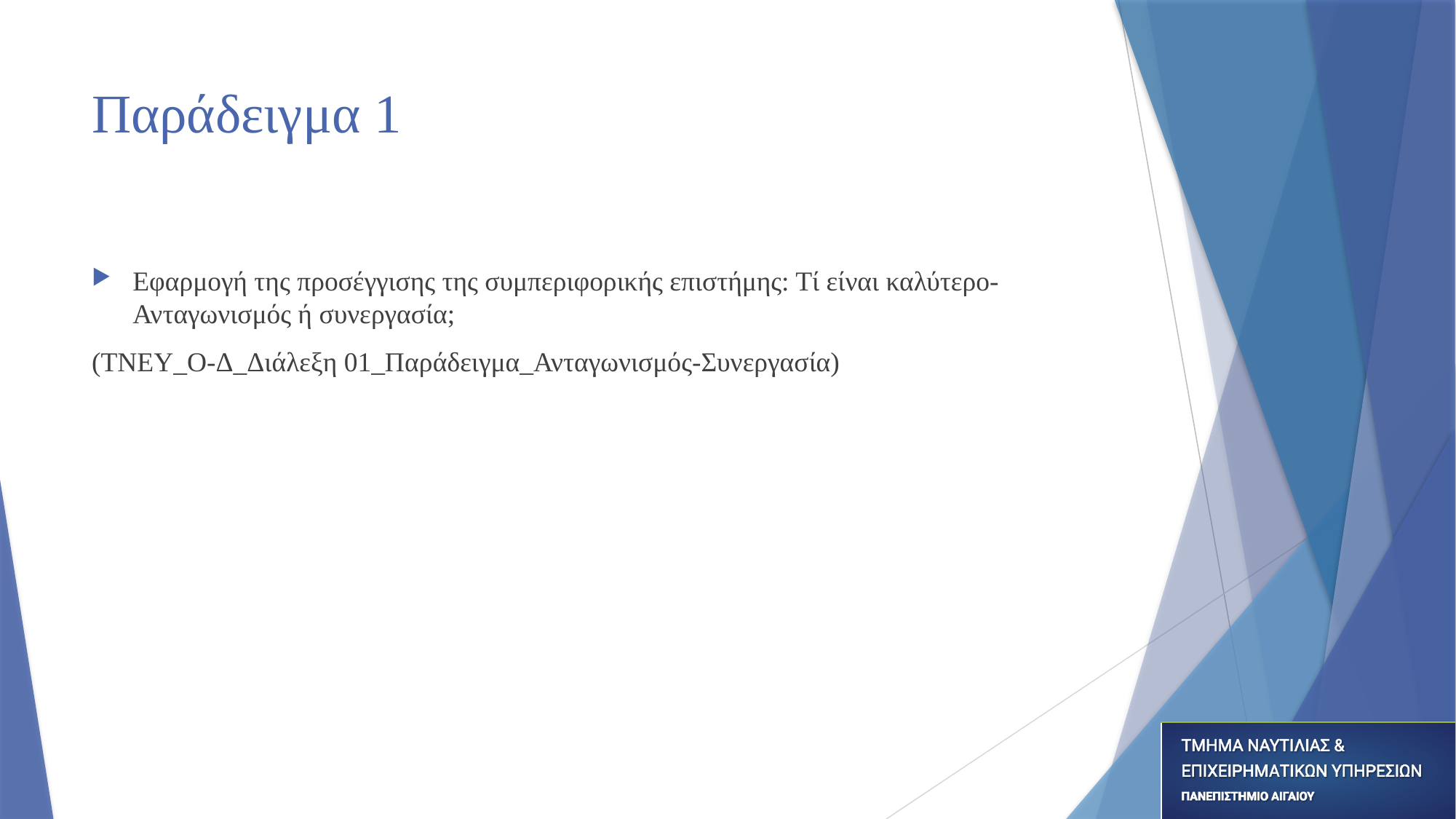

# Παράδειγμα 1
Εφαρμογή της προσέγγισης της συμπεριφορικής επιστήμης: Τί είναι καλύτερο-Ανταγωνισμός ή συνεργασία;
(ΤΝΕΥ_Ο-Δ_Διάλεξη 01_Παράδειγμα_Ανταγωνισμός-Συνεργασία)